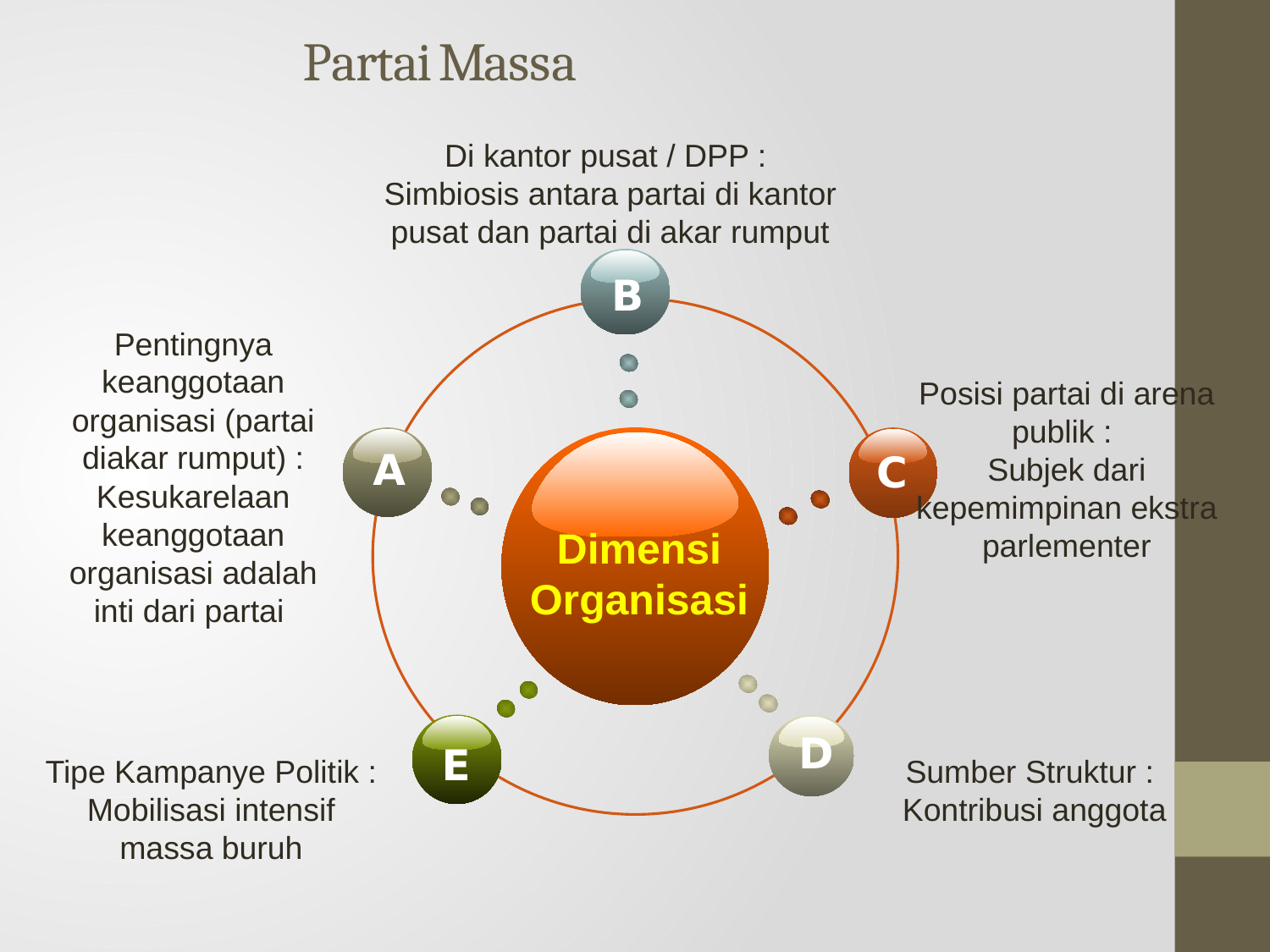

Partai Massa
Di kantor pusat / DPP :
Simbiosis antara partai di kantor pusat dan partai di akar rumput

B

Pentingnya keanggotaan organisasi (partai diakar rumput) : Kesukarelaan keanggotaan organisasi adalah inti dari partai

Posisi partai di arena publik :
Subjek dari kepemimpinan ekstra parlementer

A

C

Dimensi
Organisasi

E

D
Tipe Kampanye Politik :
Mobilisasi intensif massa buruh
Sumber Struktur :
Kontribusi anggota